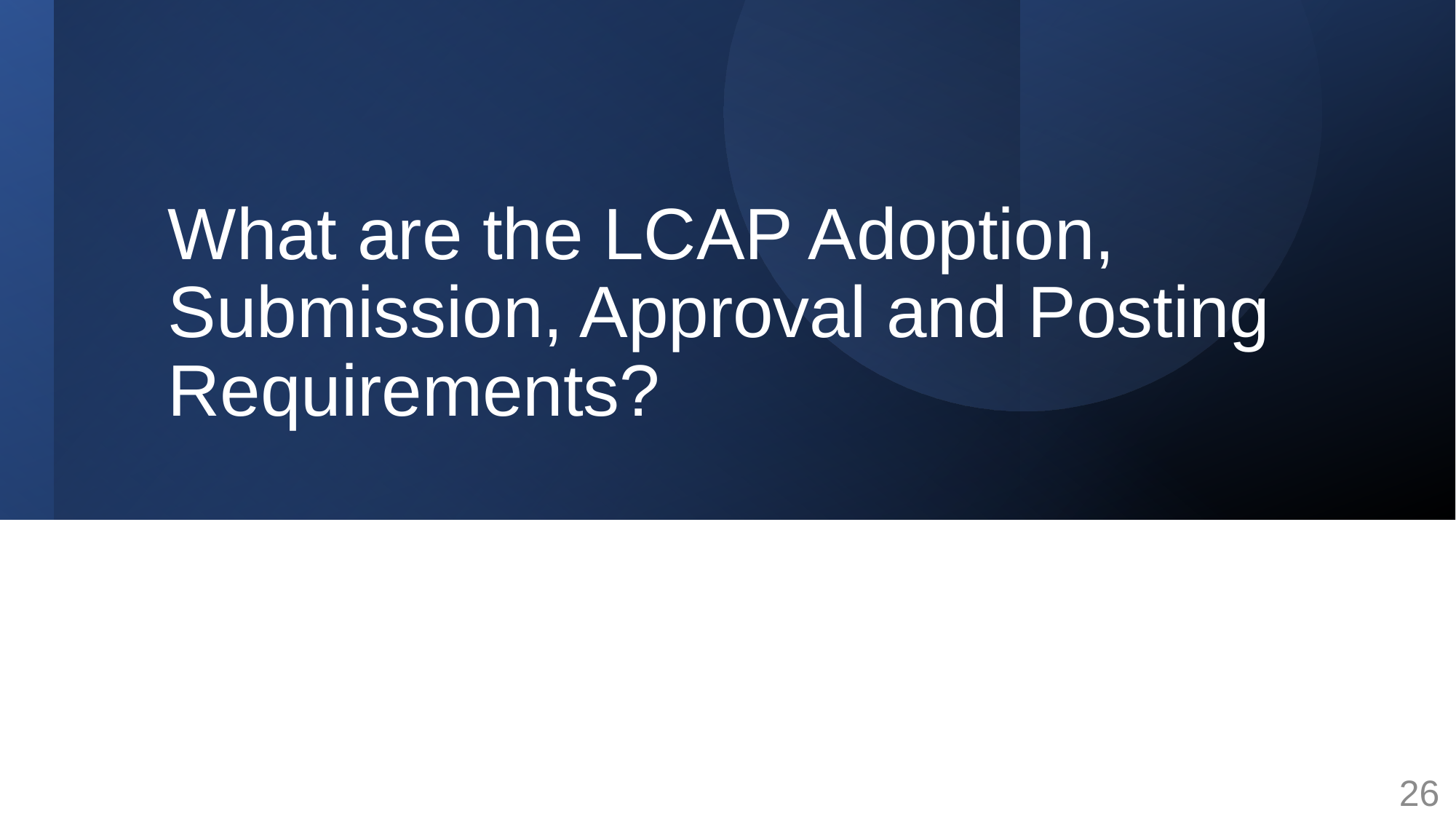

# What are the LCAP Adoption, Submission, Approval and Posting Requirements?
26